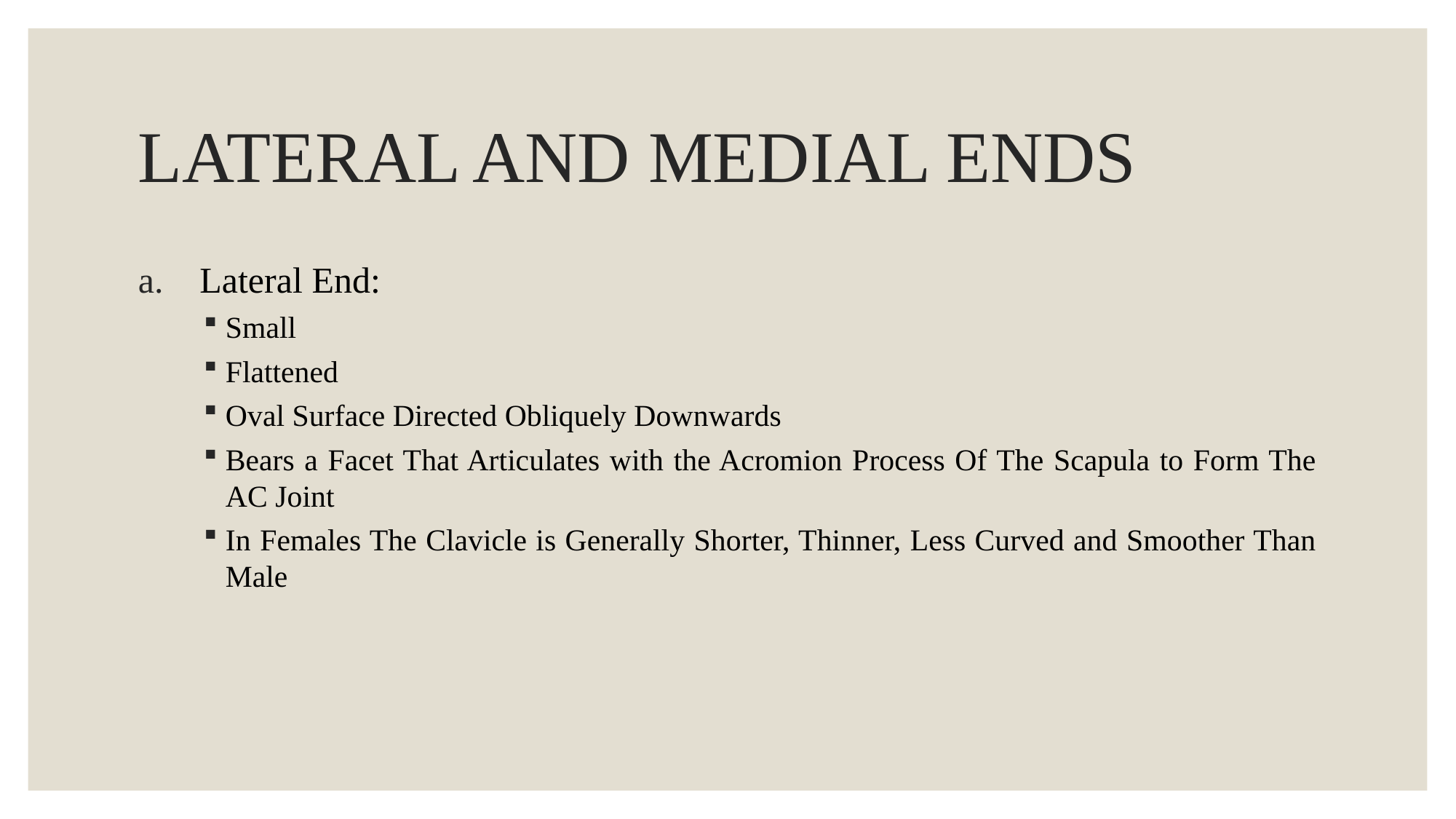

# LATERAL AND MEDIAL ENDS
Lateral End:
Small
Flattened
Oval Surface Directed Obliquely Downwards
Bears a Facet That Articulates with the Acromion Process Of The Scapula to Form The AC Joint
In Females The Clavicle is Generally Shorter, Thinner, Less Curved and Smoother Than Male